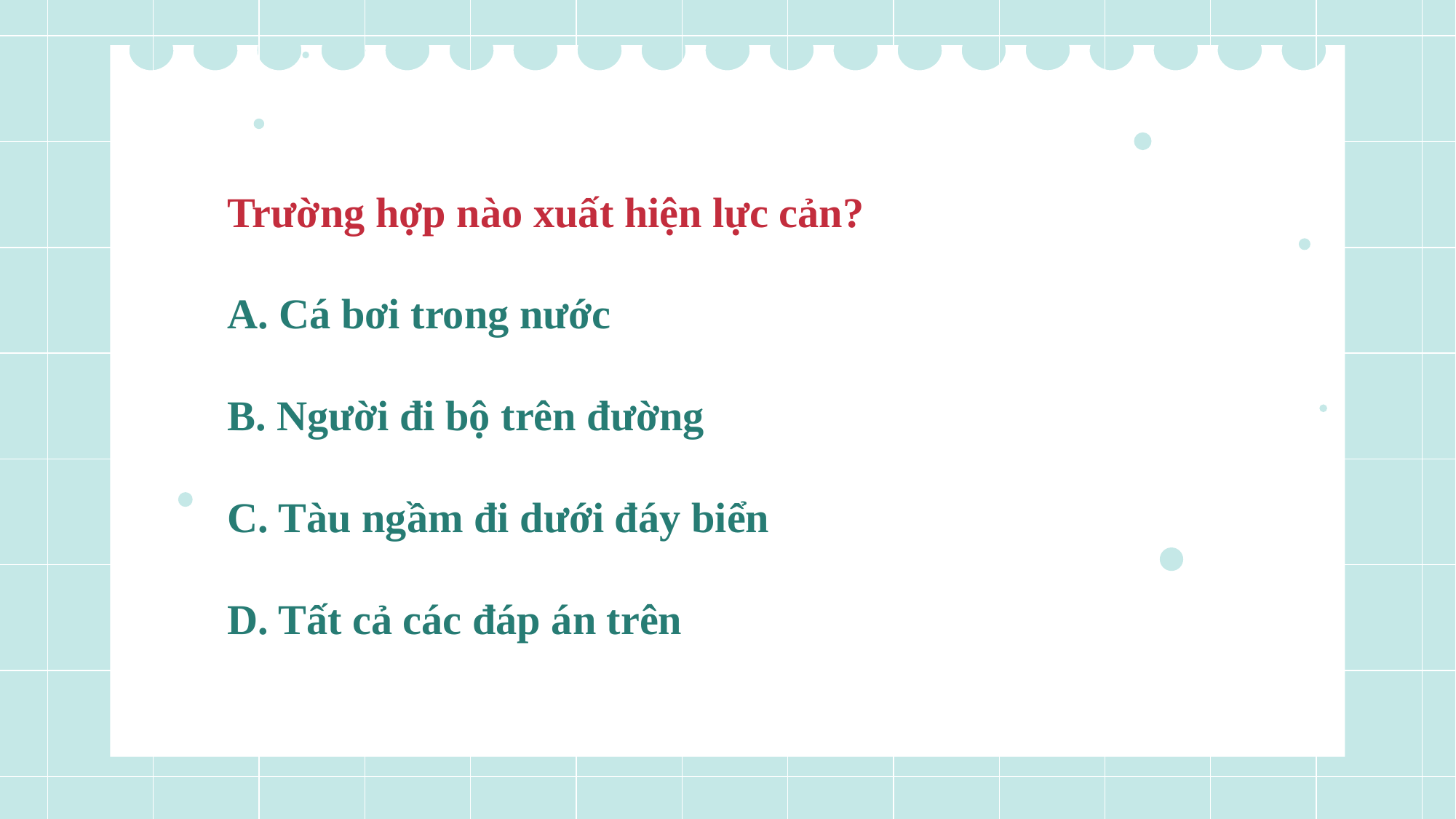

# Trường hợp nào xuất hiện lực cản? A. Cá bơi trong nước B. Người đi bộ trên đường C. Tàu ngầm đi dưới đáy biển D. Tất cả các đáp án trên